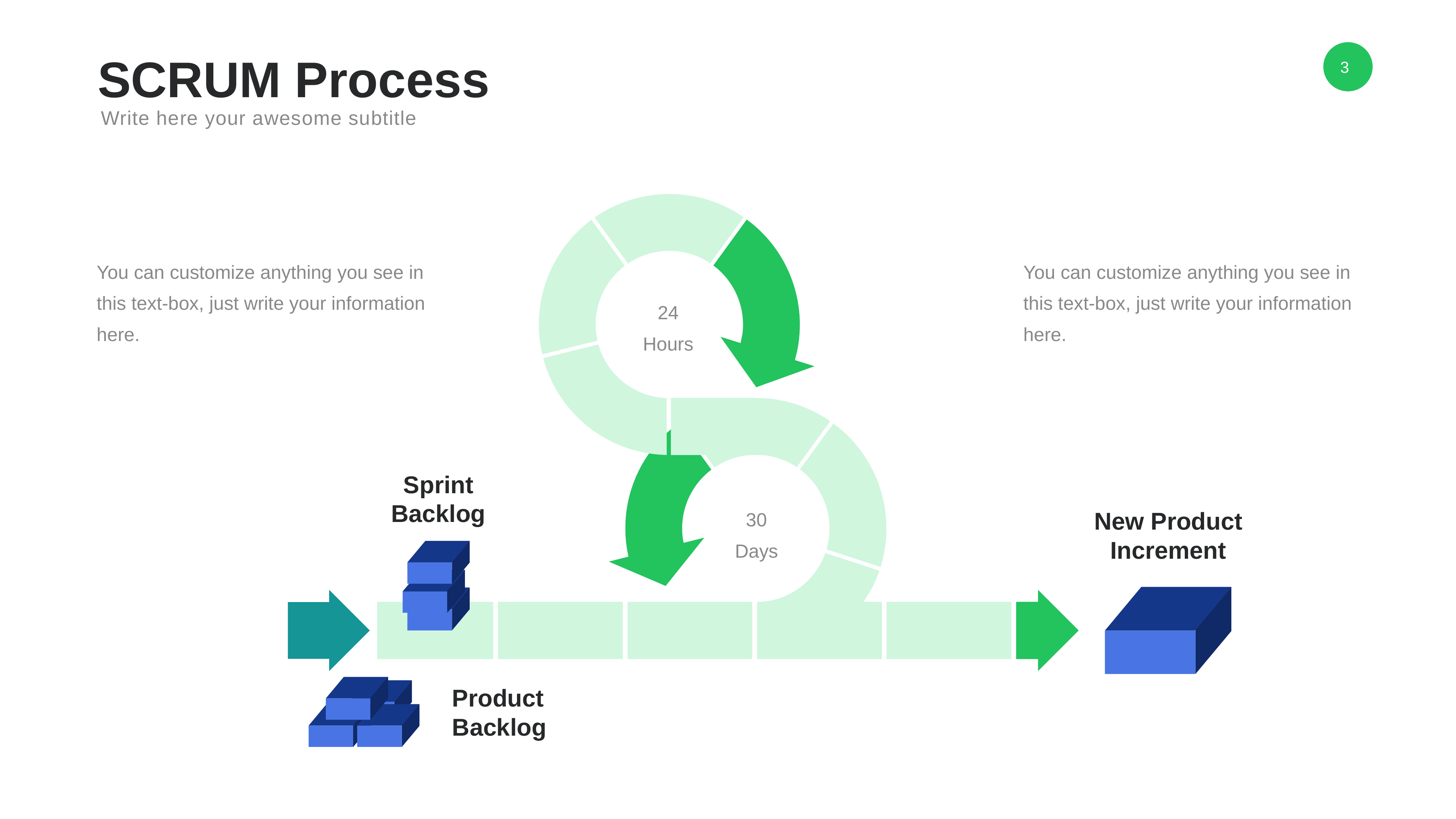

SCRUM Process
Write here your awesome subtitle

You can customize anything you see in this text-box, just write your information here.
You can customize anything you see in this text-box, just write your information here.
24
Hours

Sprint
Backlog
30
Days
New Product
Increment

Product
Backlog